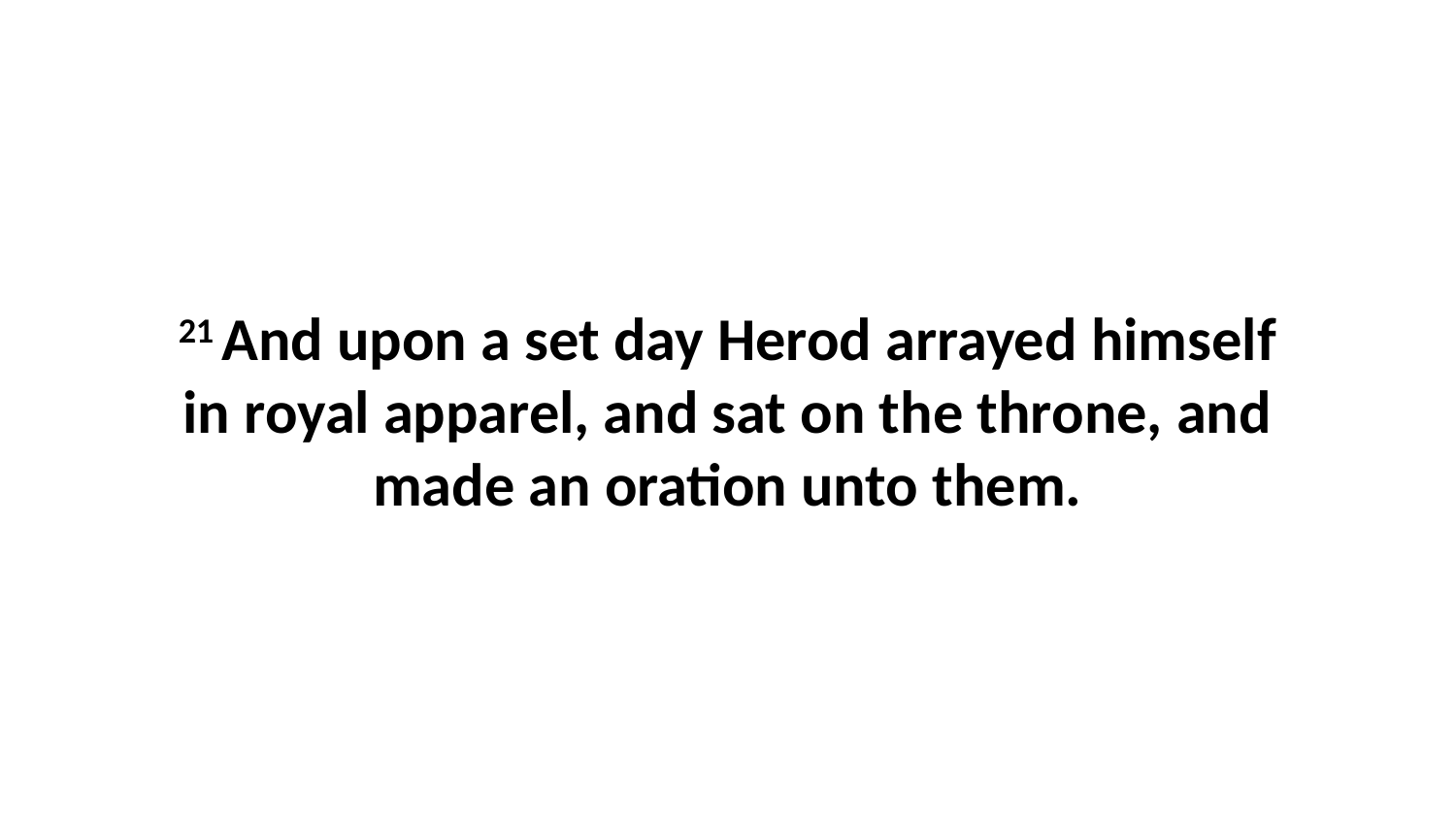

21 And upon a set day Herod arrayed himself in royal apparel, and sat on the throne, and made an oration unto them.